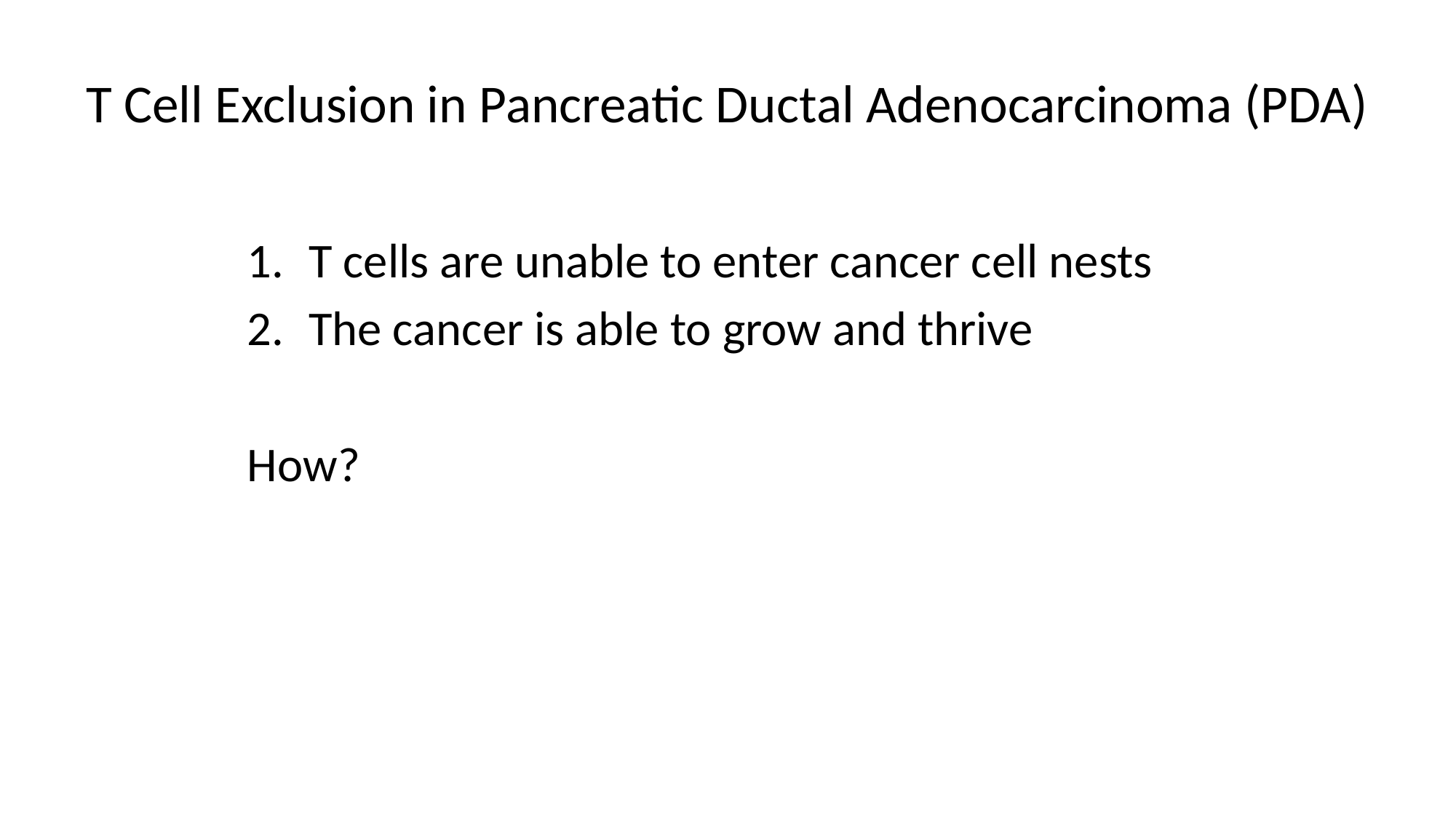

# T Cell Exclusion in Pancreatic Ductal Adenocarcinoma (PDA)
T cells are unable to enter cancer cell nests
The cancer is able to grow and thrive

How?